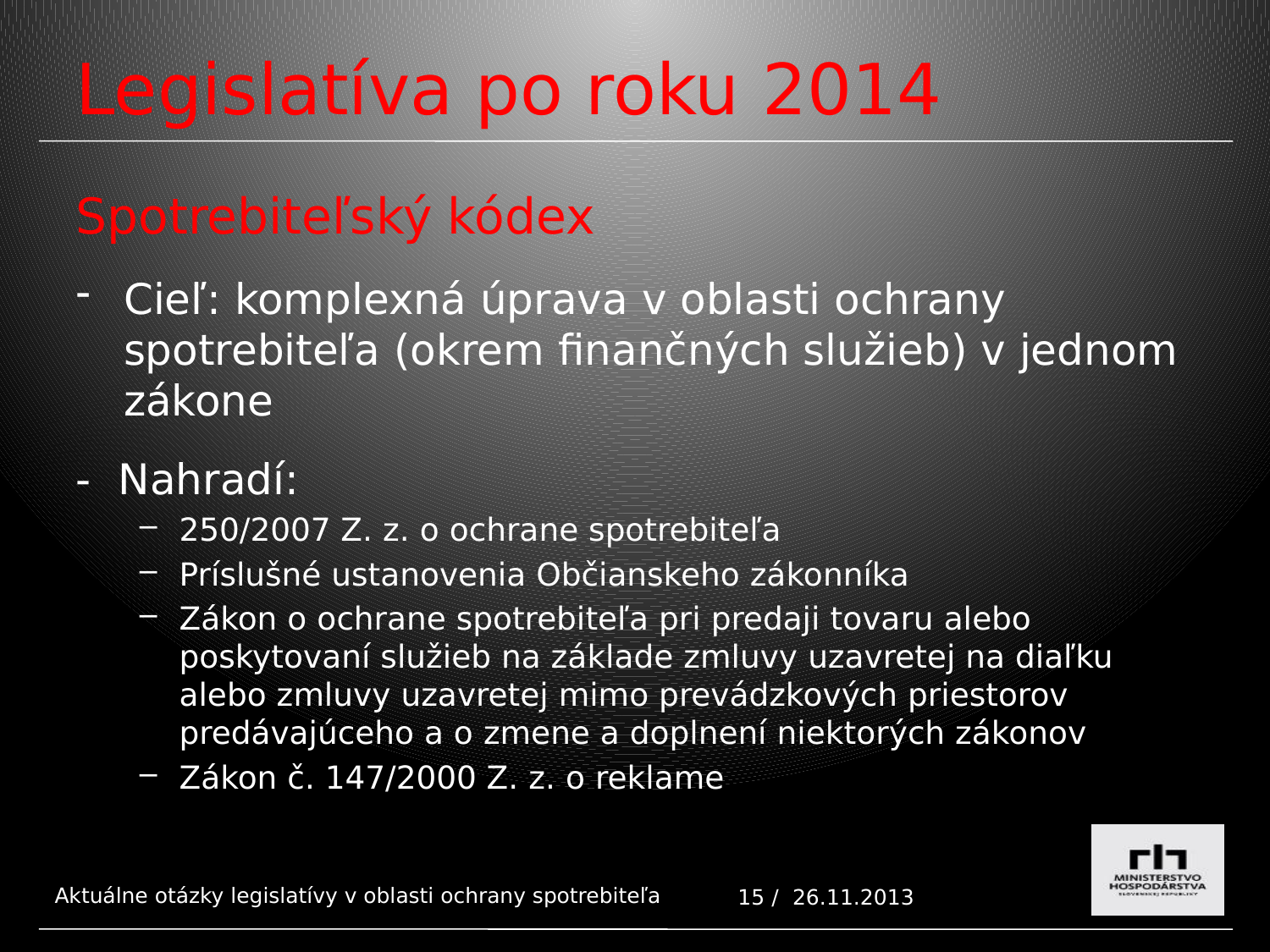

# Legislatíva po roku 2014
Spotrebiteľský kódex

Cieľ: komplexná úprava v oblasti ochrany spotrebiteľa (okrem finančných služieb) v jednom zákone

-  Nahradí:
250/2007 Z. z. o ochrane spotrebiteľa
Príslušné ustanovenia Občianskeho zákonníka
Zákon o ochrane spotrebiteľa pri predaji tovaru alebo poskytovaní služieb na základe zmluvy uzavretej na diaľku alebo zmluvy uzavretej mimo prevádzkových priestorov predávajúceho a o zmene a doplnení niektorých zákonov
Zákon č. 147/2000 Z. z. o reklame